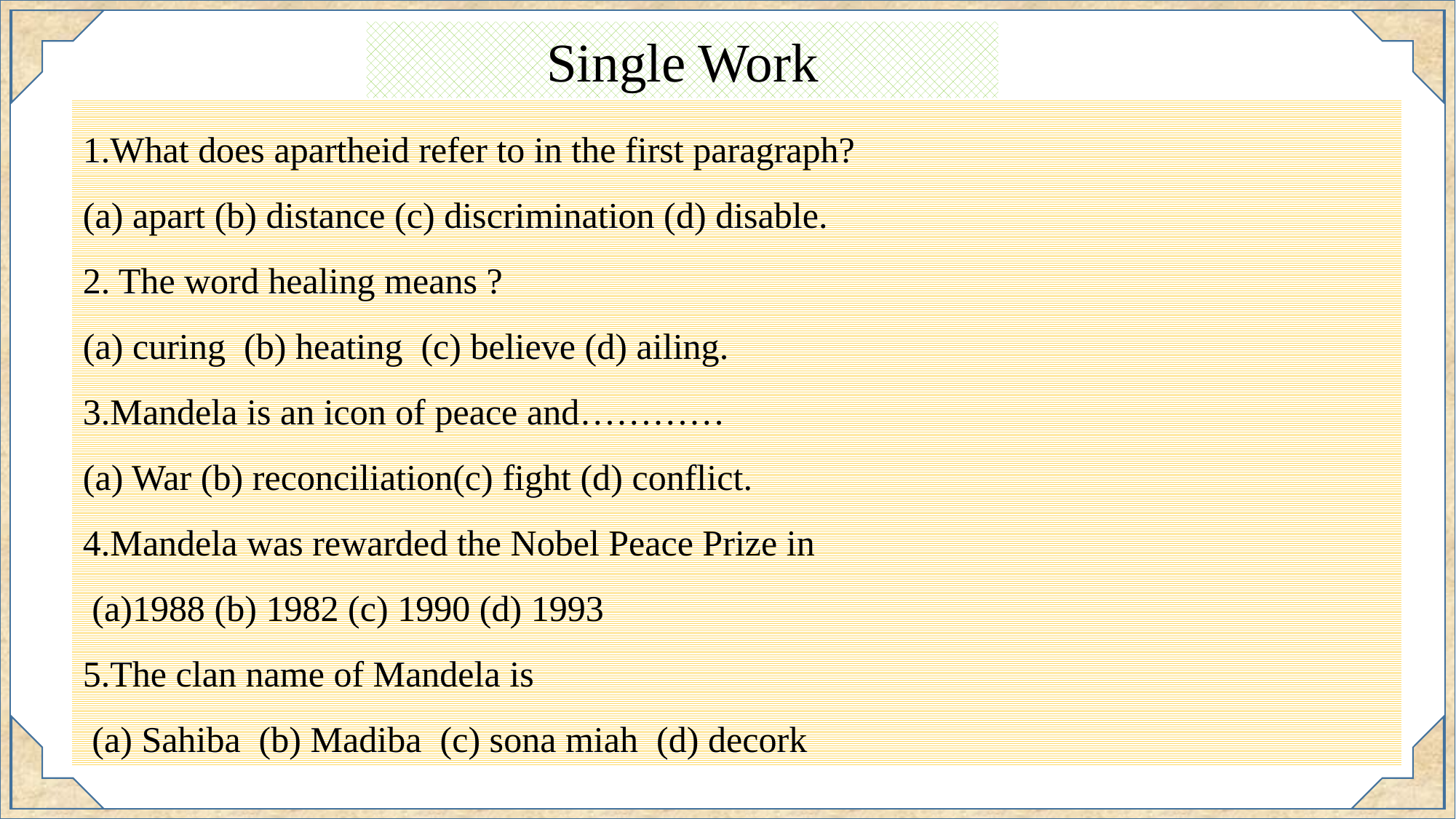

Single Work
1.What does apartheid refer to in the first paragraph?
(a) apart (b) distance (c) discrimination (d) disable.
2. The word healing means ?
(a) curing  (b) heating  (c) believe (d) ailing.
3.Mandela is an icon of peace and…………
(a) War (b) reconciliation(c) fight (d) conflict.
4.Mandela was rewarded the Nobel Peace Prize in
 (a)1988 (b) 1982 (c) 1990 (d) 1993
5.The clan name of Mandela is
 (a) Sahiba  (b) Madiba  (c) sona miah  (d) decork